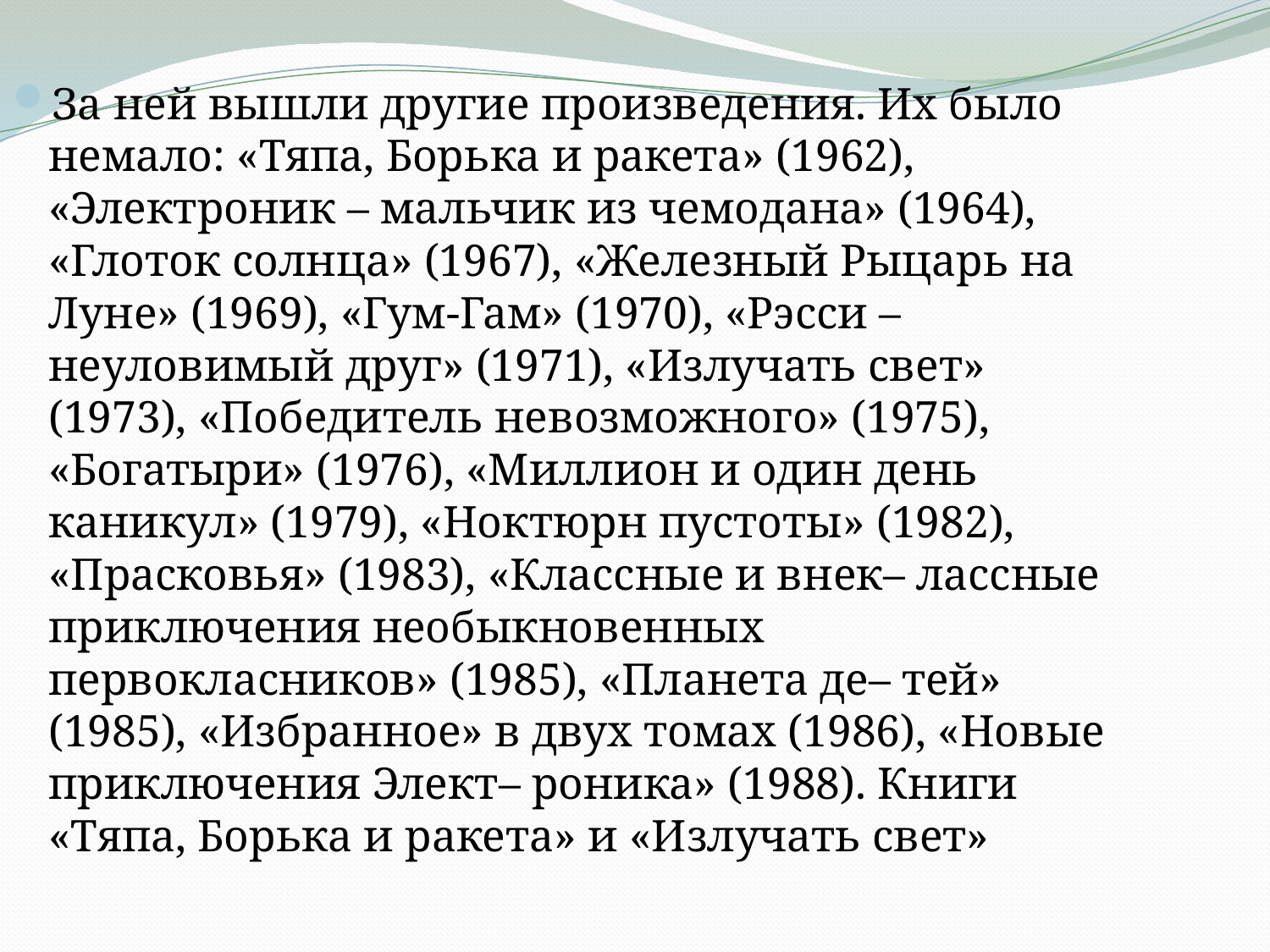

За ней вышли другие произведения. Их было немало: «Тяпа, Борька и ракета» (1962), «Электроник – мальчик из чемодана» (1964), «Глоток солнца» (1967), «Железный Рыцарь на Луне» (1969), «Гум-Гам» (1970), «Рэсси – неуловимый друг» (1971), «Излучать свет» (1973), «Победитель невозможного» (1975), «Богатыри» (1976), «Миллион и один день каникул» (1979), «Ноктюрн пустоты» (1982), «Прасковья» (1983), «Классные и внек– лассные приключения необыкновенных первокласников» (1985), «Планета де– тей» (1985), «Избранное» в двух томах (1986), «Новые приключения Элект– роника» (1988). Книги «Тяпа, Борька и ракета» и «Излучать свет»